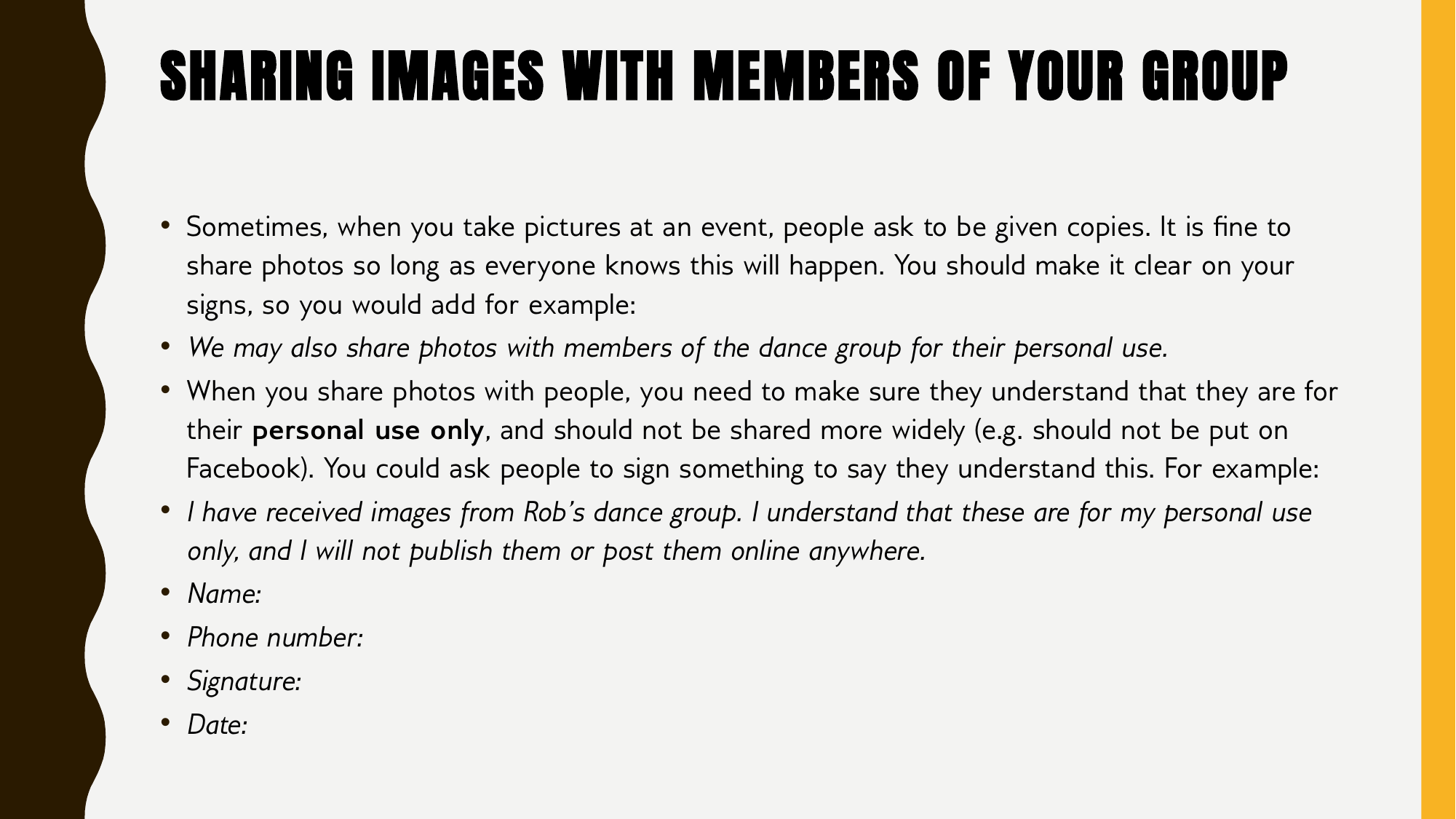

# Sharing images with members of your group
Sometimes, when you take pictures at an event, people ask to be given copies. It is fine to share photos so long as everyone knows this will happen. You should make it clear on your signs, so you would add for example:
We may also share photos with members of the dance group for their personal use.
When you share photos with people, you need to make sure they understand that they are for their personal use only, and should not be shared more widely (e.g. should not be put on Facebook). You could ask people to sign something to say they understand this. For example:
I have received images from Rob’s dance group. I understand that these are for my personal use only, and I will not publish them or post them online anywhere.
Name:
Phone number:
Signature:
Date: